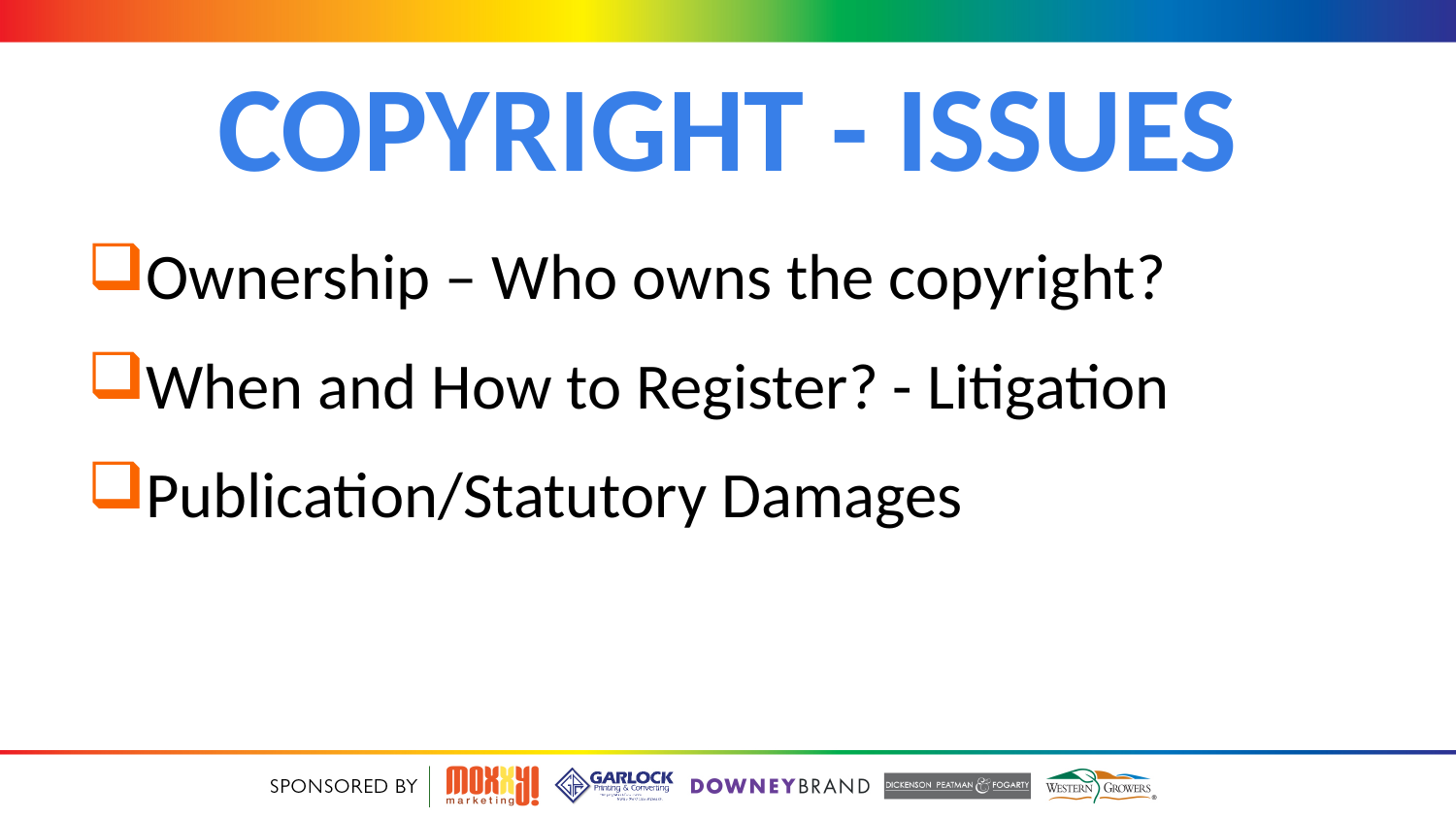

# Copyright - Issues
Ownership – Who owns the copyright?
When and How to Register? - Litigation
Publication/Statutory Damages